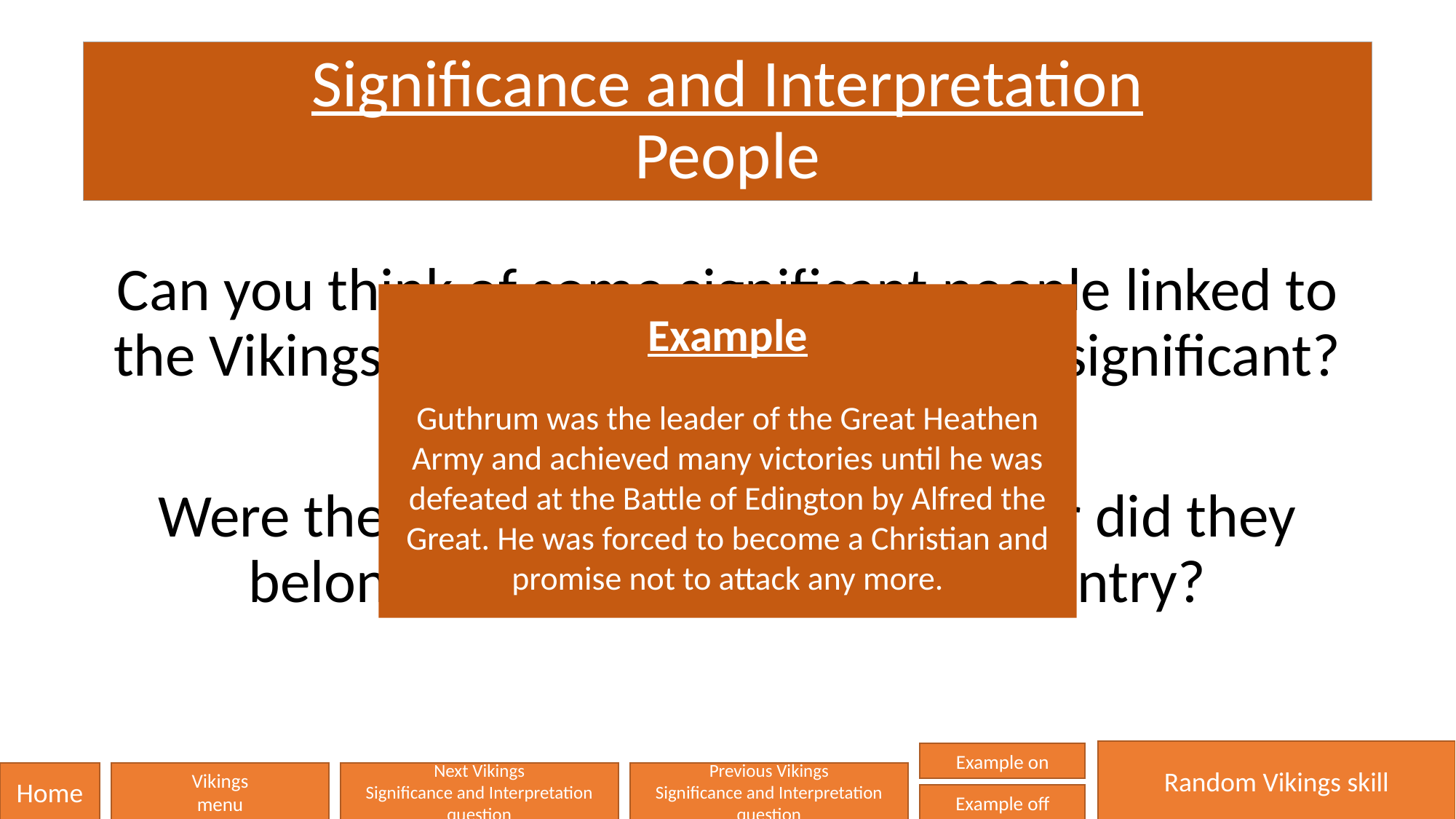

# Significance and Interpretation People
Can you think of some significant people linked to the Vikings and say why there were so significant?

Were these people actually Vikings or did they belong to a different group or country?
Example

Guthrum was the leader of the Great Heathen Army and achieved many victories until he was defeated at the Battle of Edington by Alfred the Great. He was forced to become a Christian and promise not to attack any more.
Random Vikings skill
Example on
Home
Vikings
menu
Next Vikings
Significance and Interpretation question
Previous Vikings
Significance and Interpretation question
Example off